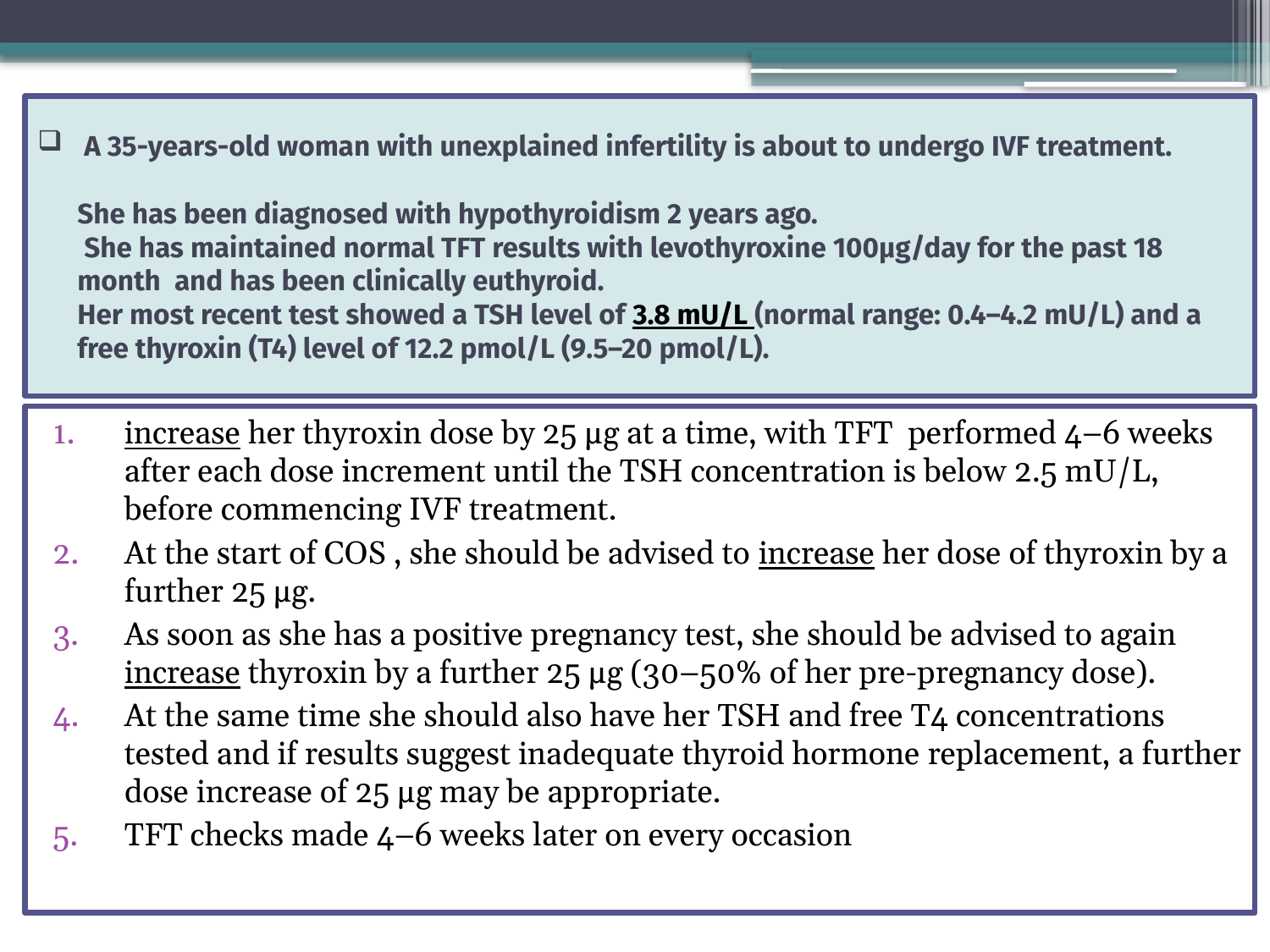

# A 35-years-old woman with unexplained infertility is about to undergo IVF treatment. She has been diagnosed with hypothyroidism 2 years ago. She has maintained normal TFT results with levothyroxine 100μg/day for the past 18 month  and has been clinically euthyroid. Her most recent test showed a TSH level of 3.8 mU/L (normal range: 0.4–4.2 mU/L) and a free thyroxin (T4) level of 12.2 pmol/L (9.5–20 pmol/L).
increase her thyroxin dose by 25 μg at a time, with TFT  performed 4–6 weeks after each dose increment until the TSH concentration is below 2.5 mU/L, before commencing IVF treatment.
At the start of COS , she should be advised to increase her dose of thyroxin by a further 25 μg.
As soon as she has a positive pregnancy test, she should be advised to again increase thyroxin by a further 25 μg (30–50% of her pre-pregnancy dose).
At the same time she should also have her TSH and free T4 concentrations tested and if results suggest inadequate thyroid hormone replacement, a further dose increase of 25 μg may be appropriate.
TFT checks made 4–6 weeks later on every occasion